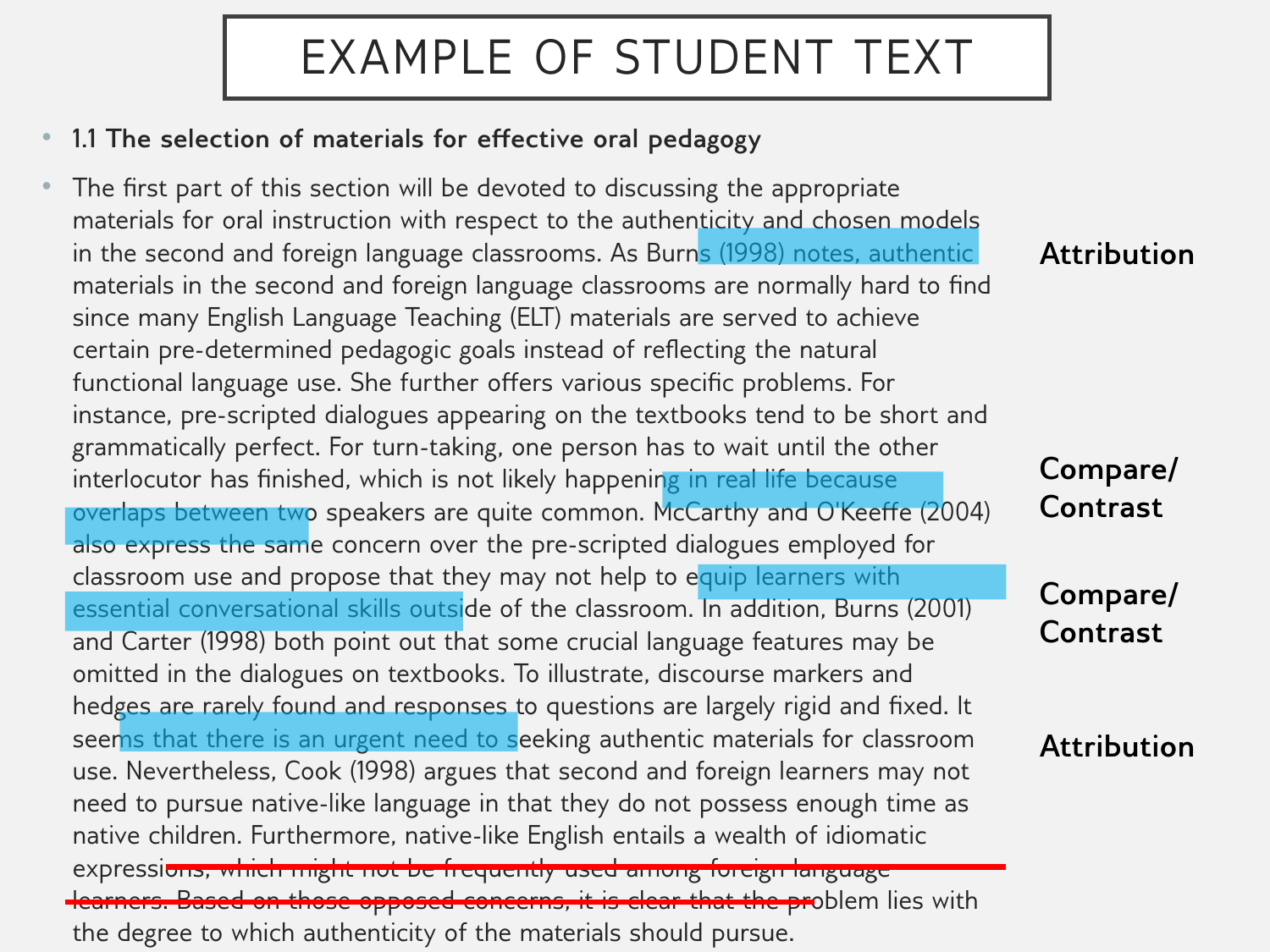

# Example of student text
1.1 The selection of materials for effective oral pedagogy
The first part of this section will be devoted to discussing the appropriate materials for oral instruction with respect to the authenticity and chosen models in the second and foreign language classrooms. As Burns (1998) notes, authentic materials in the second and foreign language classrooms are normally hard to find since many English Language Teaching (ELT) materials are served to achieve certain pre-determined pedagogic goals instead of reflecting the natural functional language use. She further offers various specific problems. For instance, pre-scripted dialogues appearing on the textbooks tend to be short and grammatically perfect. For turn-taking, one person has to wait until the other interlocutor has finished, which is not likely happening in real life because overlaps between two speakers are quite common. McCarthy and O'Keeffe (2004) also express the same concern over the pre-scripted dialogues employed for classroom use and propose that they may not help to equip learners with essential conversational skills outside of the classroom. In addition, Burns (2001) and Carter (1998) both point out that some crucial language features may be omitted in the dialogues on textbooks. To illustrate, discourse markers and hedges are rarely found and responses to questions are largely rigid and fixed. It seems that there is an urgent need to seeking authentic materials for classroom use. Nevertheless, Cook (1998) argues that second and foreign learners may not need to pursue native-like language in that they do not possess enough time as native children. Furthermore, native-like English entails a wealth of idiomatic expressions, which might not be frequently used among foreign language learners. Based on those opposed concerns, it is clear that the problem lies with the degree to which authenticity of the materials should pursue.
(Elsa, Term2)
Attribution

Compare/Contrast

Compare/Contrast

Attribution